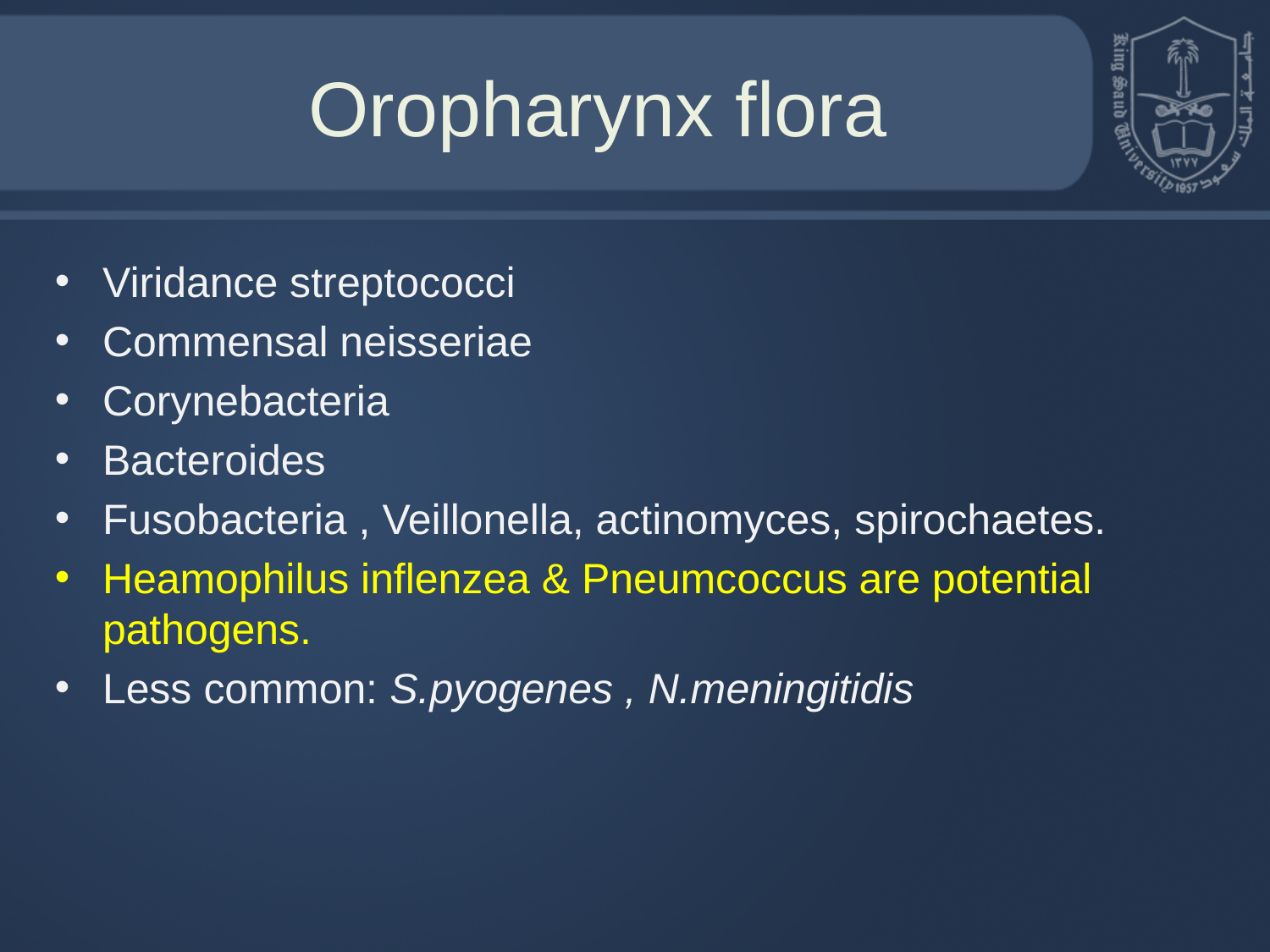

# Oropharynx flora
Viridance streptococci
Commensal neisseriae
Corynebacteria
Bacteroides
Fusobacteria , Veillonella, actinomyces, spirochaetes.
Heamophilus inflenzea & Pneumcoccus are potential pathogens.
Less common: S.pyogenes , N.meningitidis